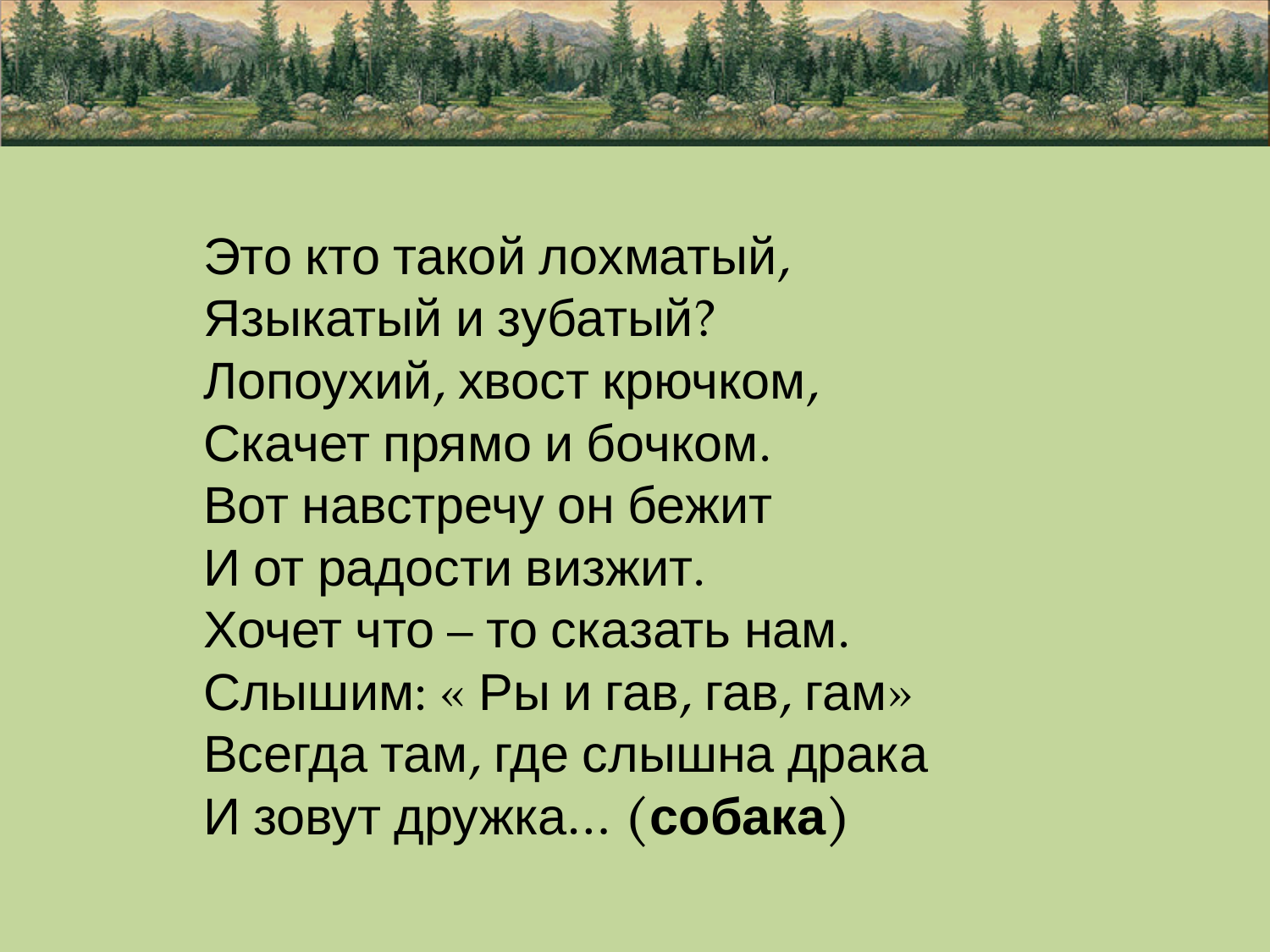

Это кто такой лохматый,
Языкатый и зубатый?
Лопоухий, хвост крючком, 
Скачет прямо и бочком.     
Вот навстречу он бежит
И от радости визжит.
Хочет что – то сказать нам.
Слышим: « Ры и гав, гав, гам»
Всегда там, где слышна драка
И зовут дружка… (собака)

#